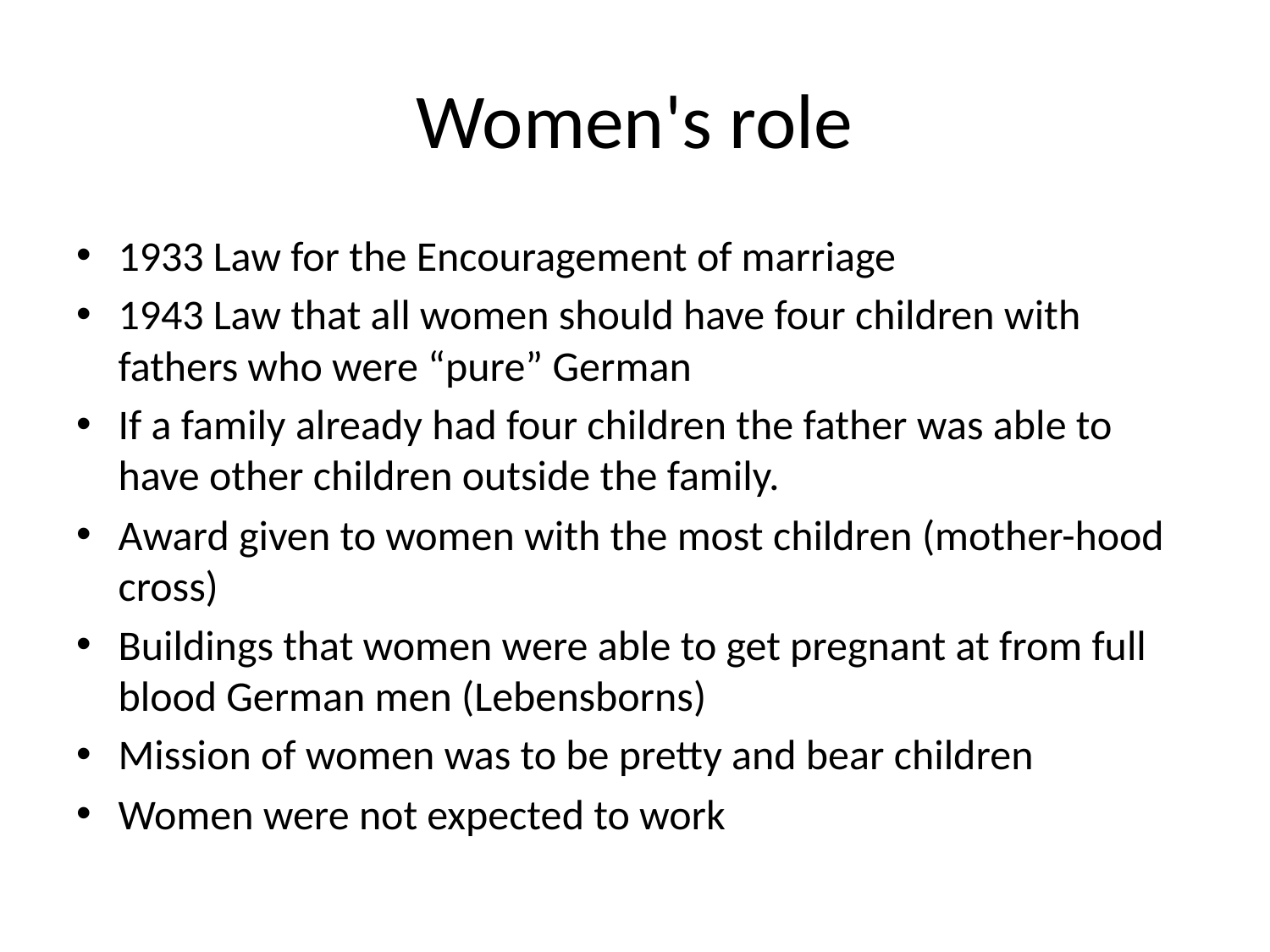

# Women's role
1933 Law for the Encouragement of marriage
1943 Law that all women should have four children with fathers who were “pure” German
If a family already had four children the father was able to have other children outside the family.
Award given to women with the most children (mother-hood cross)
Buildings that women were able to get pregnant at from full blood German men (Lebensborns)
Mission of women was to be pretty and bear children
Women were not expected to work